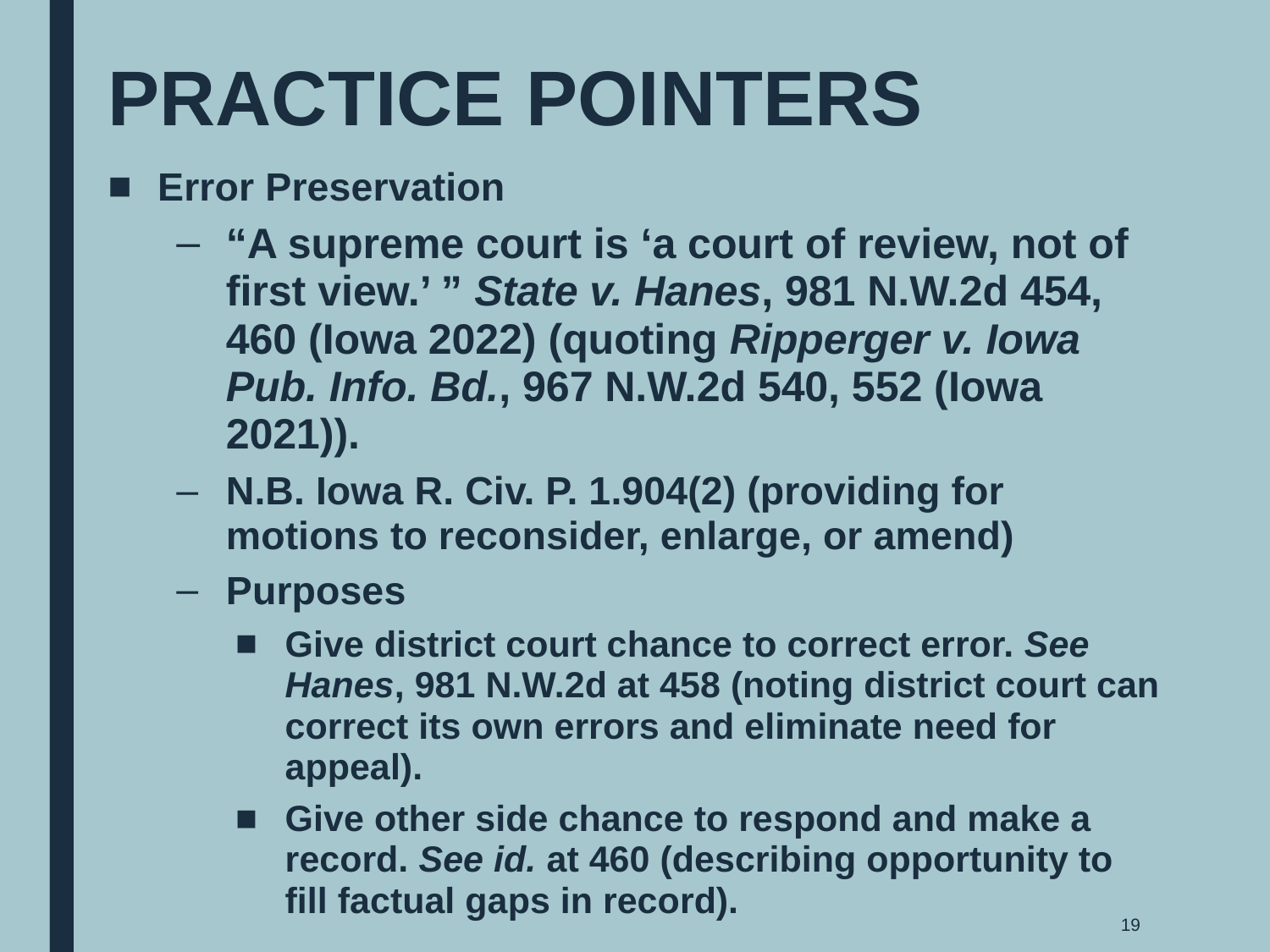

# PRACTICE POINTERS
Error Preservation
“A supreme court is ‘a court of review, not of first view.’ ” State v. Hanes, 981 N.W.2d 454, 460 (Iowa 2022) (quoting Ripperger v. Iowa Pub. Info. Bd., 967 N.W.2d 540, 552 (Iowa 2021)).
N.B. Iowa R. Civ. P. 1.904(2) (providing for motions to reconsider, enlarge, or amend)
Purposes
Give district court chance to correct error. See Hanes, 981 N.W.2d at 458 (noting district court can correct its own errors and eliminate need for appeal).
Give other side chance to respond and make a record. See id. at 460 (describing opportunity to fill factual gaps in record).

19